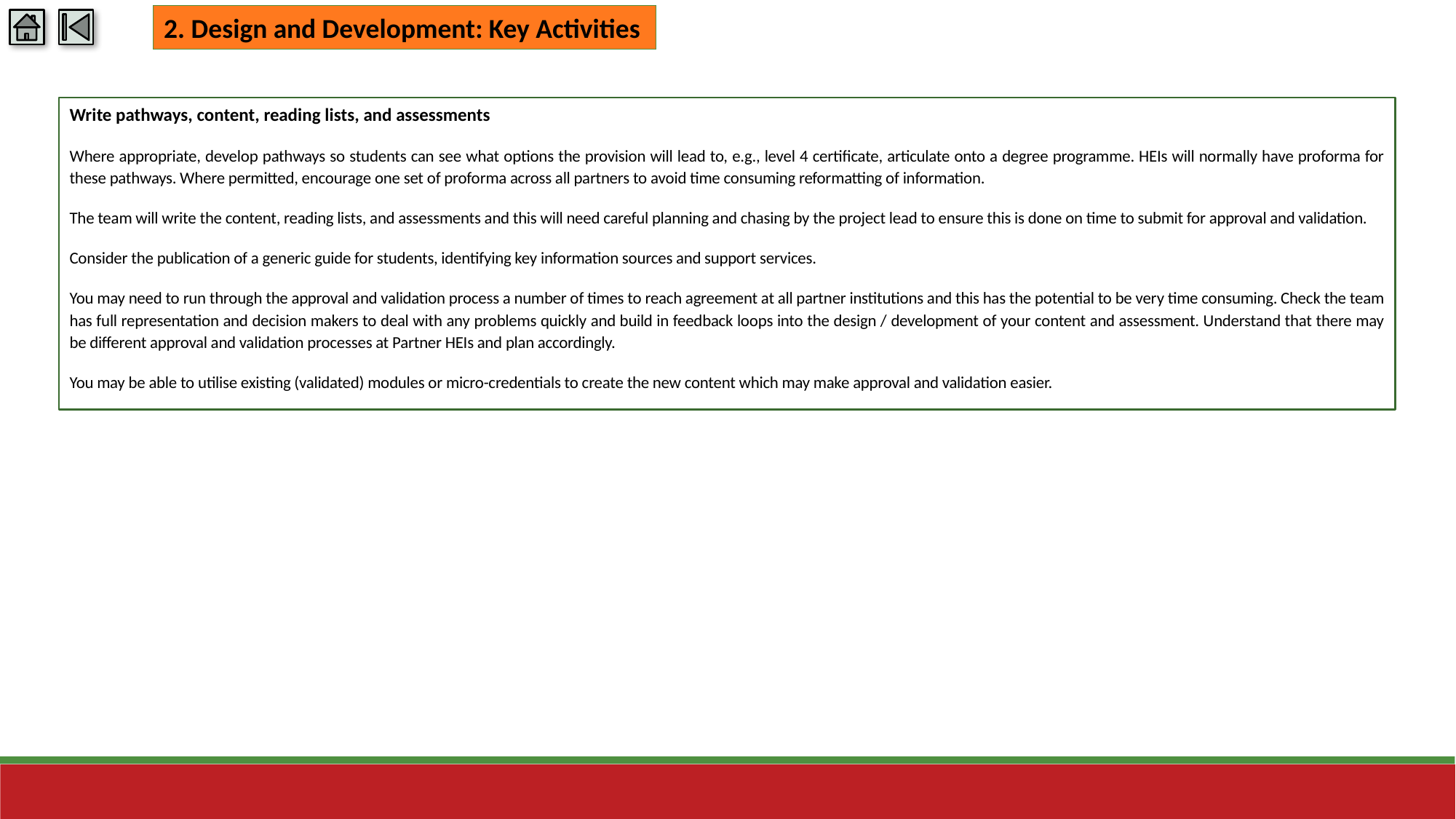

2. Design and Development: Key Activities

Write pathways, content, reading lists, and assessments
Where appropriate, develop pathways so students can see what options the provision will lead to, e.g., level 4 certificate, articulate onto a degree programme. HEIs will normally have proforma for these pathways. Where permitted, encourage one set of proforma across all partners to avoid time consuming reformatting of information.
The team will write the content, reading lists, and assessments and this will need careful planning and chasing by the project lead to ensure this is done on time to submit for approval and validation.
Consider the publication of a generic guide for students, identifying key information sources and support services.
You may need to run through the approval and validation process a number of times to reach agreement at all partner institutions and this has the potential to be very time consuming. Check the team has full representation and decision makers to deal with any problems quickly and build in feedback loops into the design / development of your content and assessment. Understand that there may be different approval and validation processes at Partner HEIs and plan accordingly.
You may be able to utilise existing (validated) modules or micro-credentials to create the new content which may make approval and validation easier.